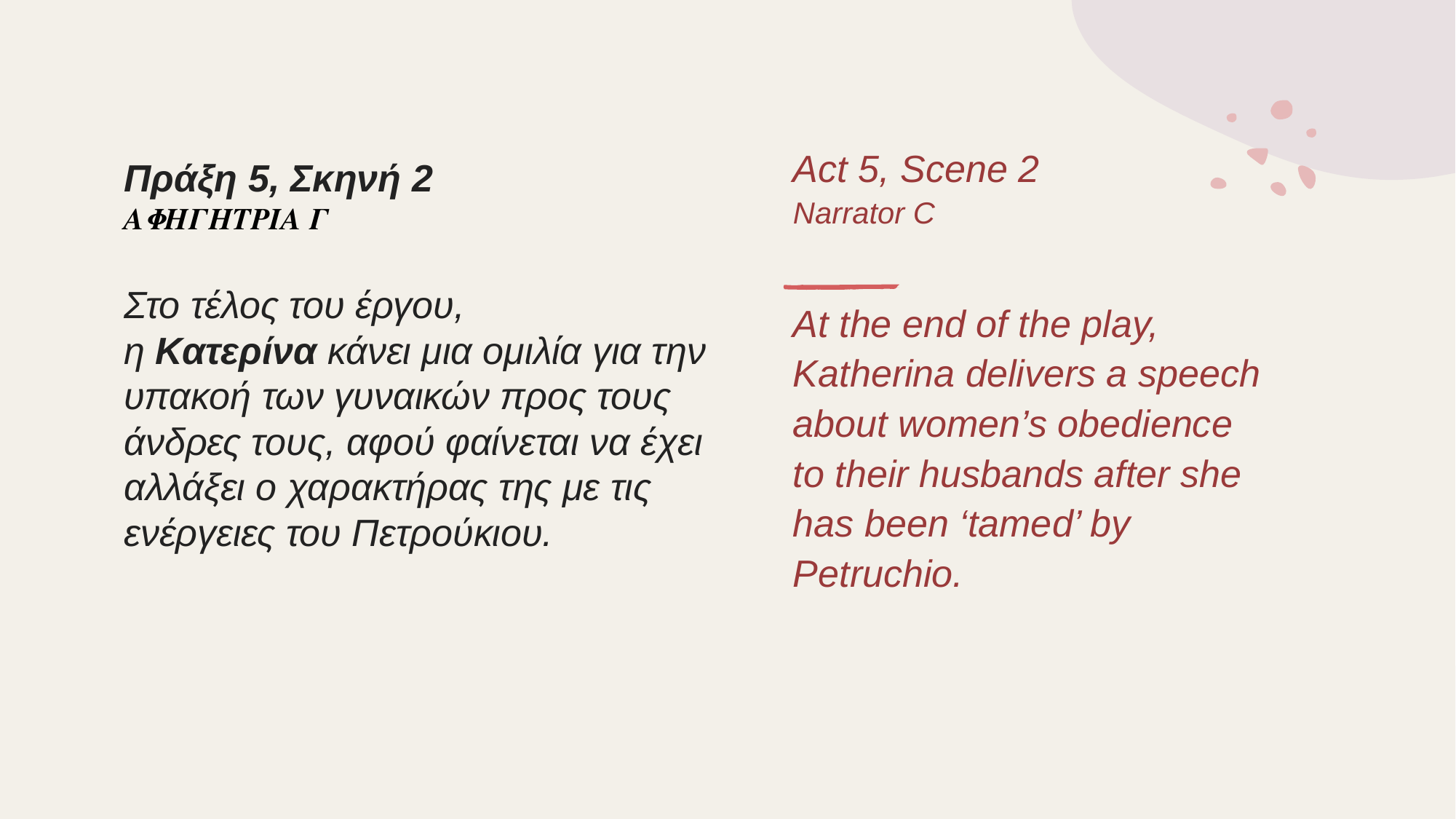

Act 5, Scene 2
Narrator C
At the end of the play, Katherina delivers a speech about women’s obedience to their husbands after she has been ‘tamed’ by Petruchio.
# Πράξη 5, Σκηνή 2 ΑΦΗΓΗΤΡΙΑ Γ Στο τέλος του έργου, η Κατερίνα κάνει μια ομιλία για την υπακοή των γυναικών προς τους άνδρες τους, αφού φαίνεται να έχει αλλάξει ο χαρακτήρας της με τις ενέργειες του Πετρούκιου.